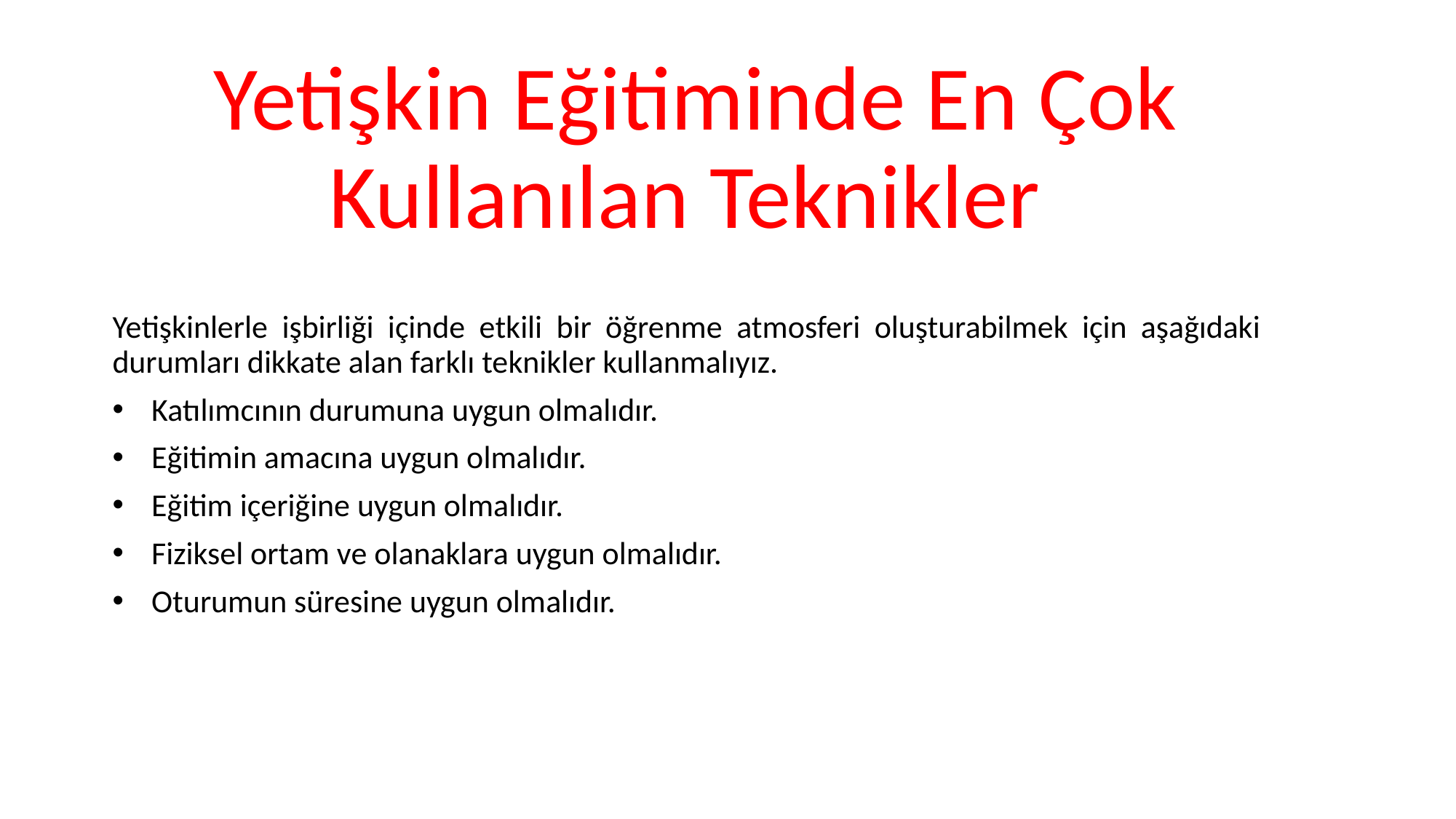

# Yetişkin Eğitiminde En Çok Kullanılan Teknikler

Yetişkinlerle işbirliği içinde etkili bir öğrenme atmosferi oluşturabilmek için aşağıdaki durumları dikkate alan farklı teknikler kullanmalıyız.
Katılımcının durumuna uygun olmalıdır.
Eğitimin amacına uygun olmalıdır.
Eğitim içeriğine uygun olmalıdır.
Fiziksel ortam ve olanaklara uygun olmalıdır.
Oturumun süresine uygun olmalıdır.